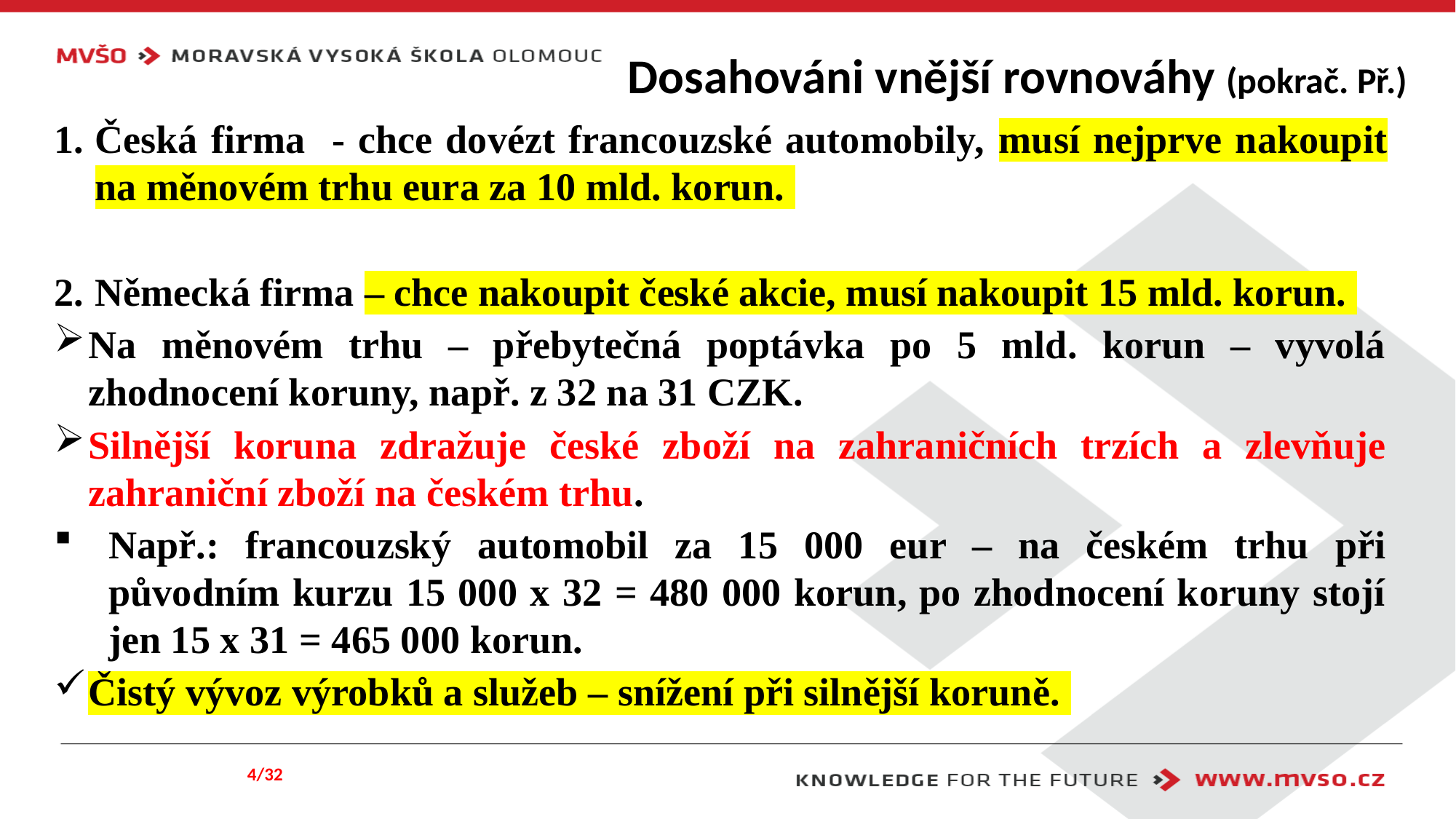

# Dosahováni vnější rovnováhy (pokrač. Př.)
Česká firma  - chce dovézt francouzské automobily, musí nejprve nakoupit na měnovém trhu eura za 10 mld. korun.

Německá firma – chce nakoupit české akcie, musí nakoupit 15 mld. korun.
Na měnovém trhu – přebytečná poptávka po 5 mld. korun – vyvolá zhodnocení koruny, např. z 32 na 31 CZK.
Silnější koruna zdražuje české zboží na zahraničních trzích a zlevňuje zahraniční zboží na českém trhu.
Např.: francouzský automobil za 15 000 eur – na českém trhu při původním kurzu 15 000 x 32 = 480 000 korun, po zhodnocení koruny stojí jen 15 x 31 = 465 000 korun.
Čistý vývoz výrobků a služeb – snížení při silnější koruně.

4/32